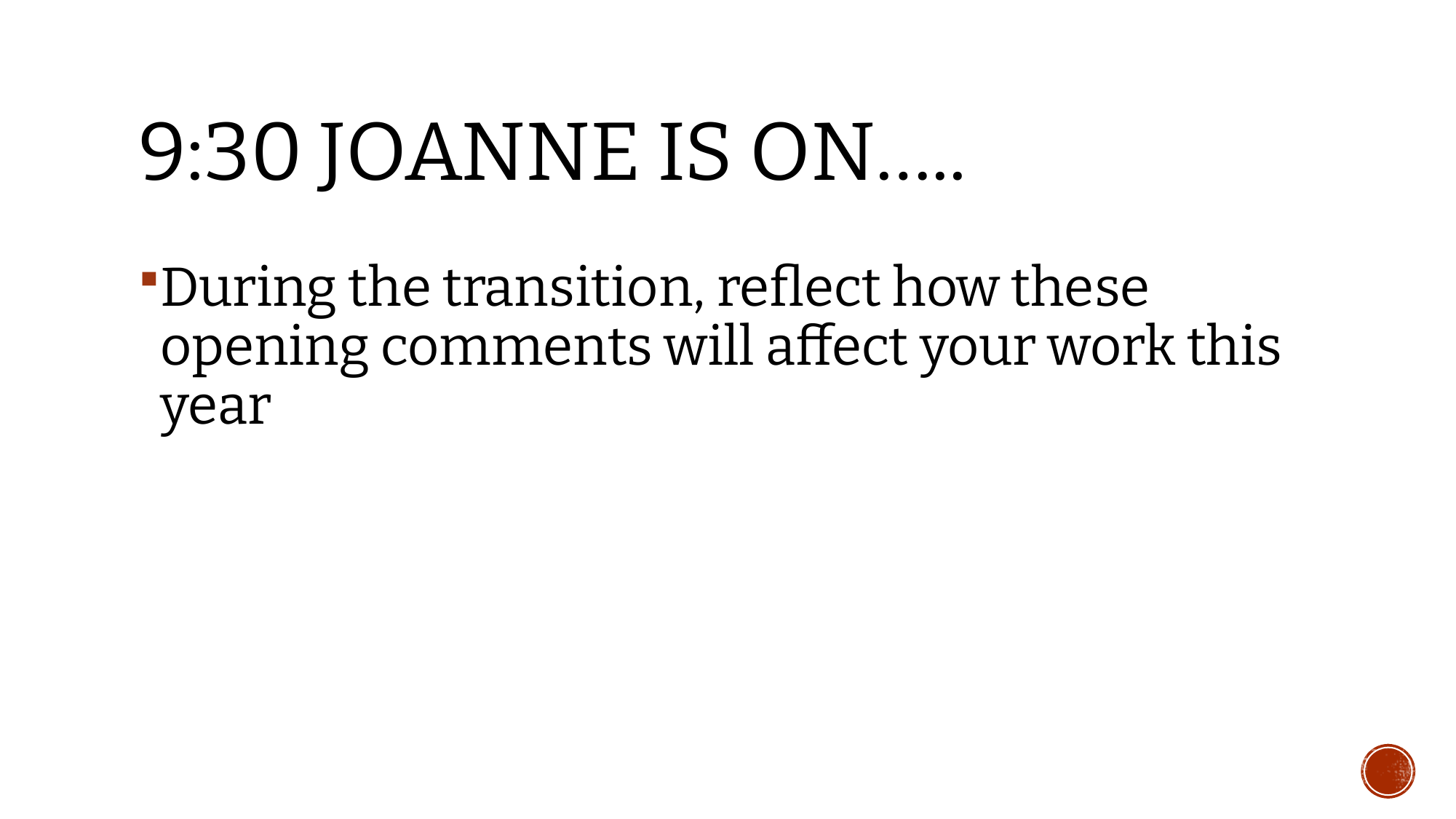

# 9:30 Joanne is on…..
During the transition, reflect how these opening comments will affect your work this year